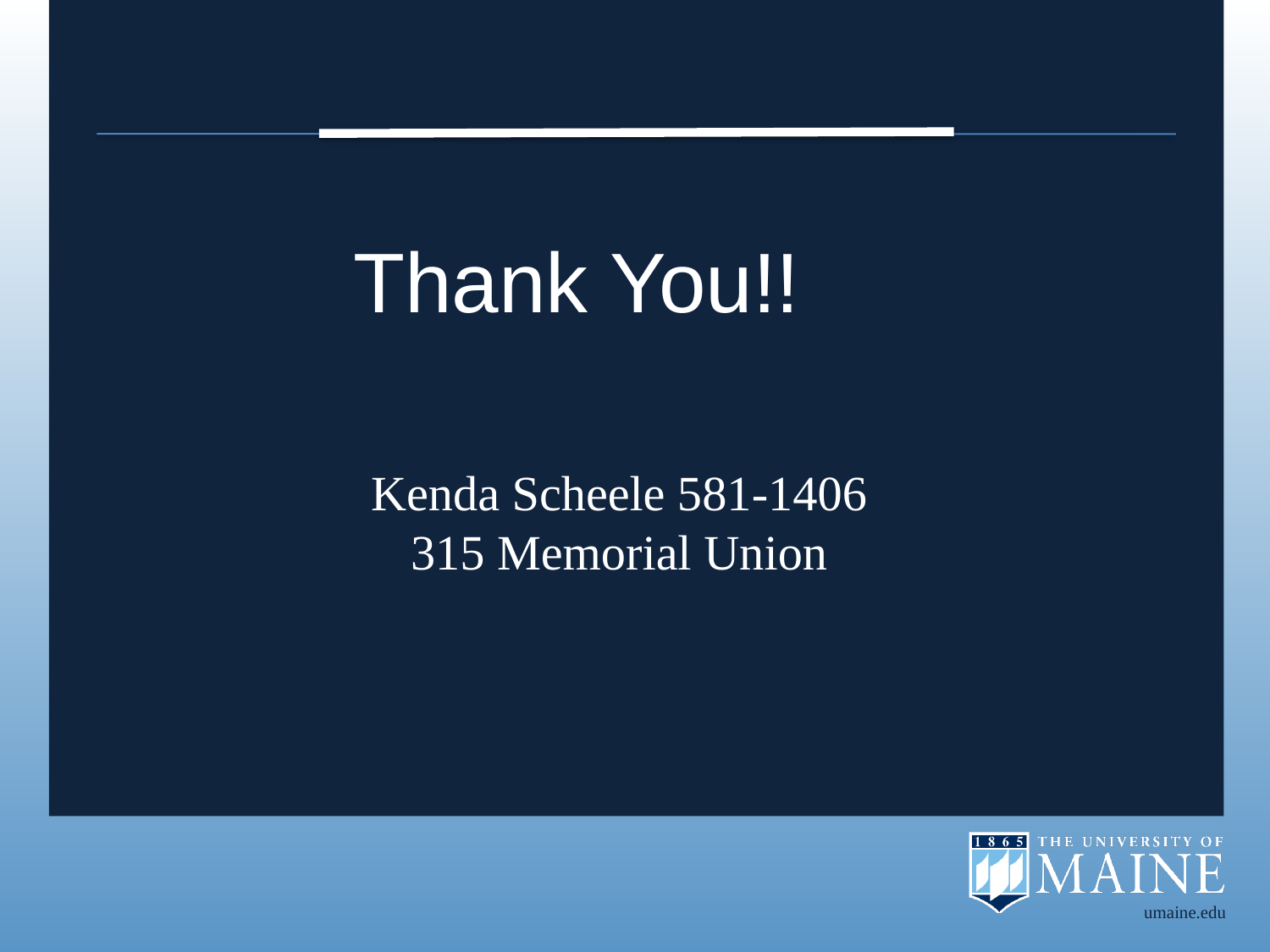

#
Thank You!!

Kenda Scheele 581-1406
315 Memorial Union